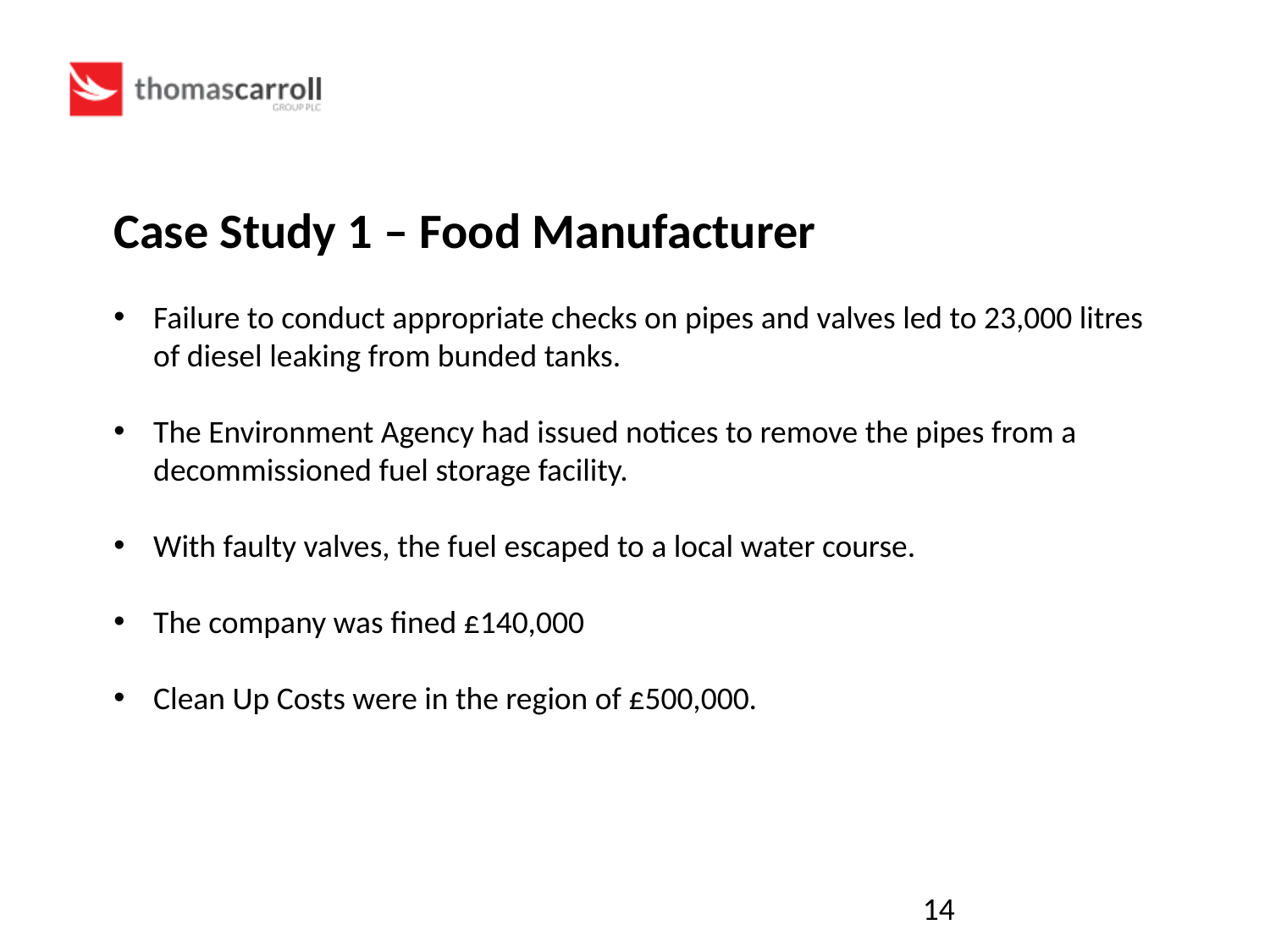

Case Study 1 – Food Manufacturer

Failure to conduct appropriate checks on pipes and valves led to 23,000 litres of diesel leaking from bunded tanks.

The Environment Agency had issued notices to remove the pipes from a decommissioned fuel storage facility.

With faulty valves, the fuel escaped to a local water course.

The company was fined £140,000

Clean Up Costs were in the region of £500,000.
14